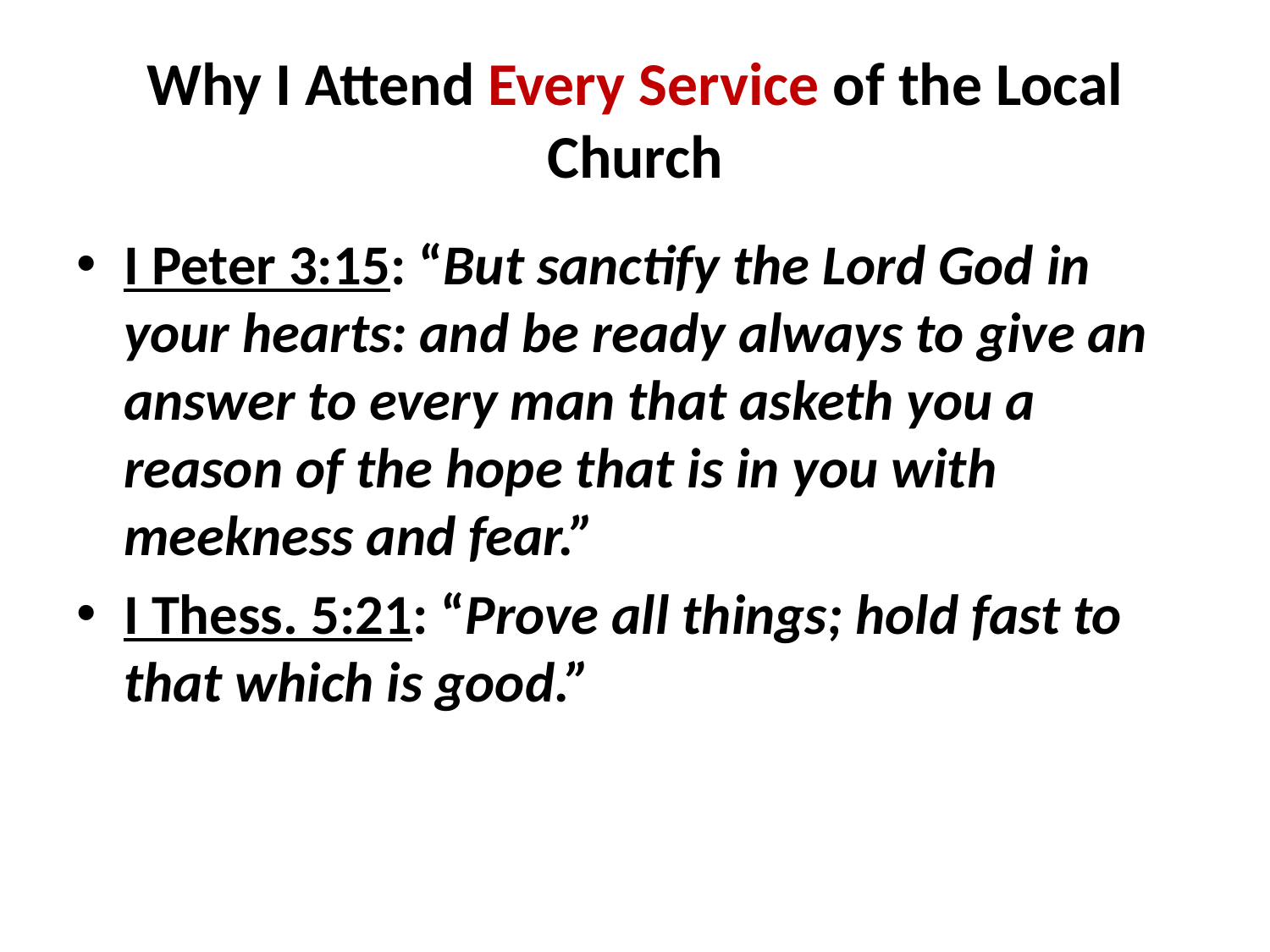

# Why I Attend Every Service of the Local Church
I Peter 3:15: “But sanctify the Lord God in your hearts: and be ready always to give an answer to every man that asketh you a reason of the hope that is in you with meekness and fear.”
I Thess. 5:21: “Prove all things; hold fast to that which is good.”